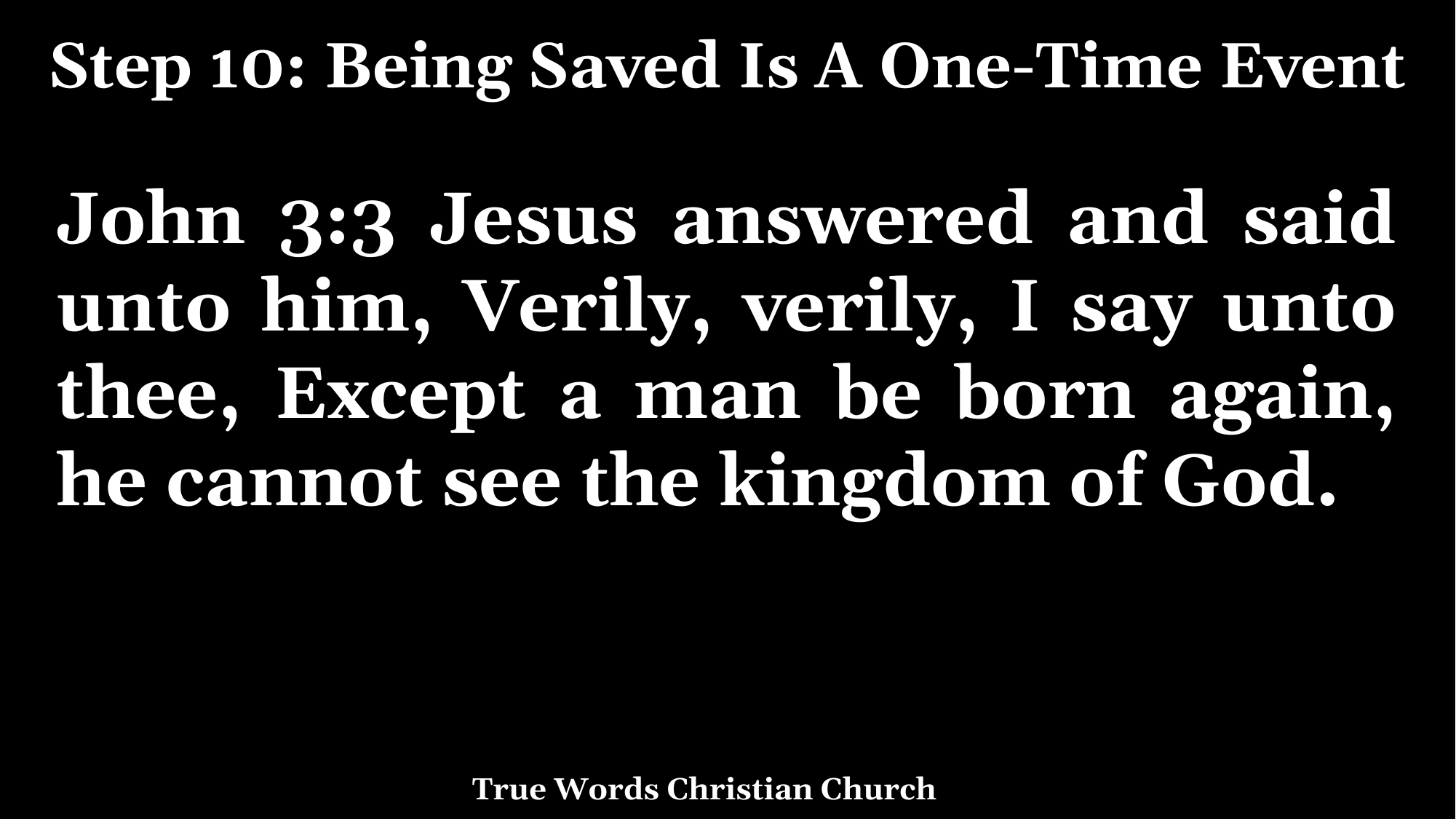

Step 10: Being Saved Is A One-Time Event
John 3:3 Jesus answered and said unto him, Verily, verily, I say unto thee, Except a man be born again, he cannot see the kingdom of God.
True Words Christian Church